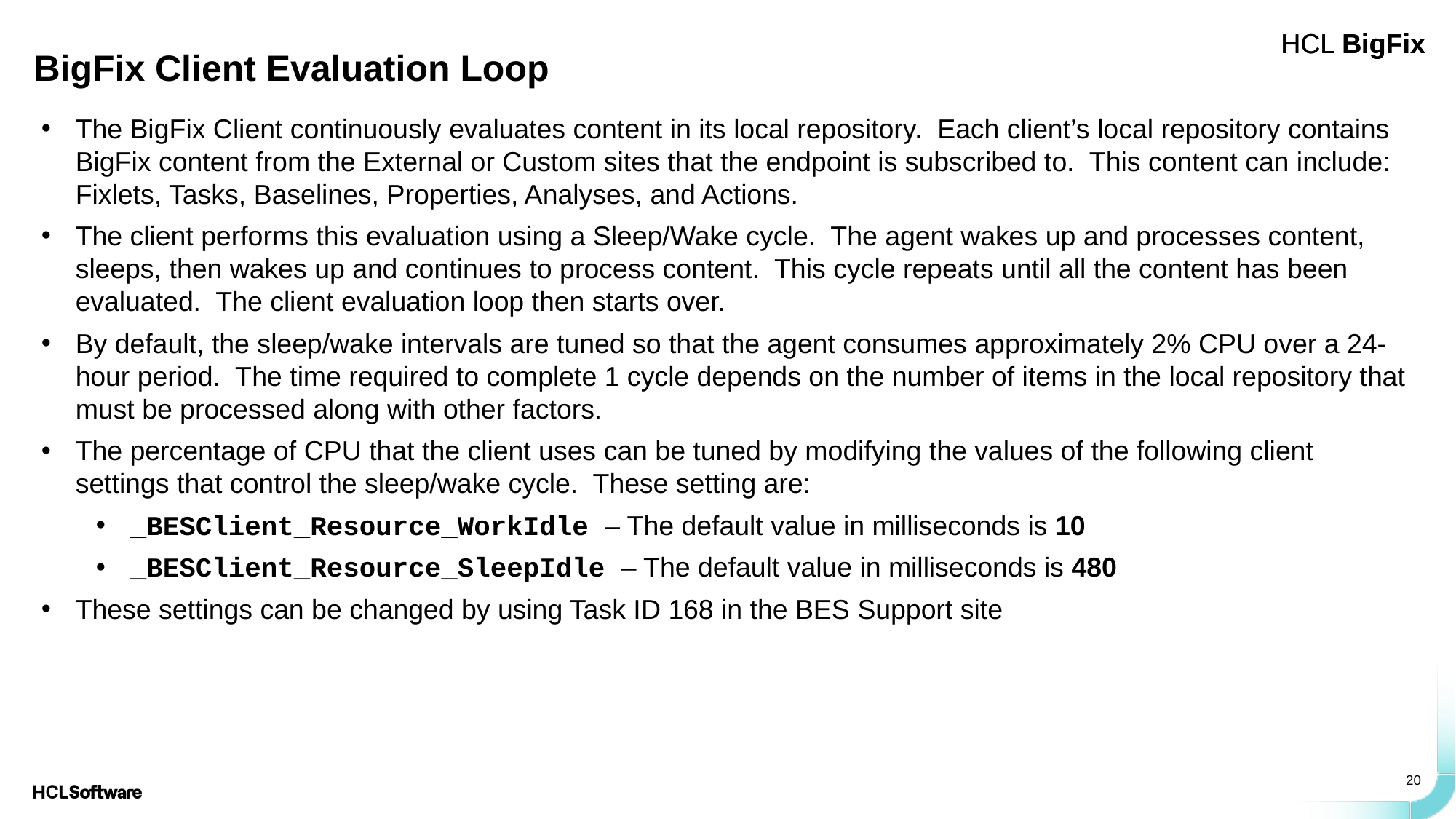

BigFix Client Evaluation Loop
The BigFix Client continuously evaluates content in its local repository.  Each client’s local repository contains BigFix content from the External or Custom sites that the endpoint is subscribed to.  This content can include: Fixlets, Tasks, Baselines, Properties, Analyses, and Actions.
The client performs this evaluation using a Sleep/Wake cycle.  The agent wakes up and processes content, sleeps, then wakes up and continues to process content.  This cycle repeats until all the content has been evaluated.  The client evaluation loop then starts over.
By default, the sleep/wake intervals are tuned so that the agent consumes approximately 2% CPU over a 24-hour period.  The time required to complete 1 cycle depends on the number of items in the local repository that must be processed along with other factors.
The percentage of CPU that the client uses can be tuned by modifying the values of the following client settings that control the sleep/wake cycle.  These setting are:
_BESClient_Resource_WorkIdle – The default value in milliseconds is 10
_BESClient_Resource_SleepIdle – The default value in milliseconds is 480
These settings can be changed by using Task ID 168 in the BES Support site

20